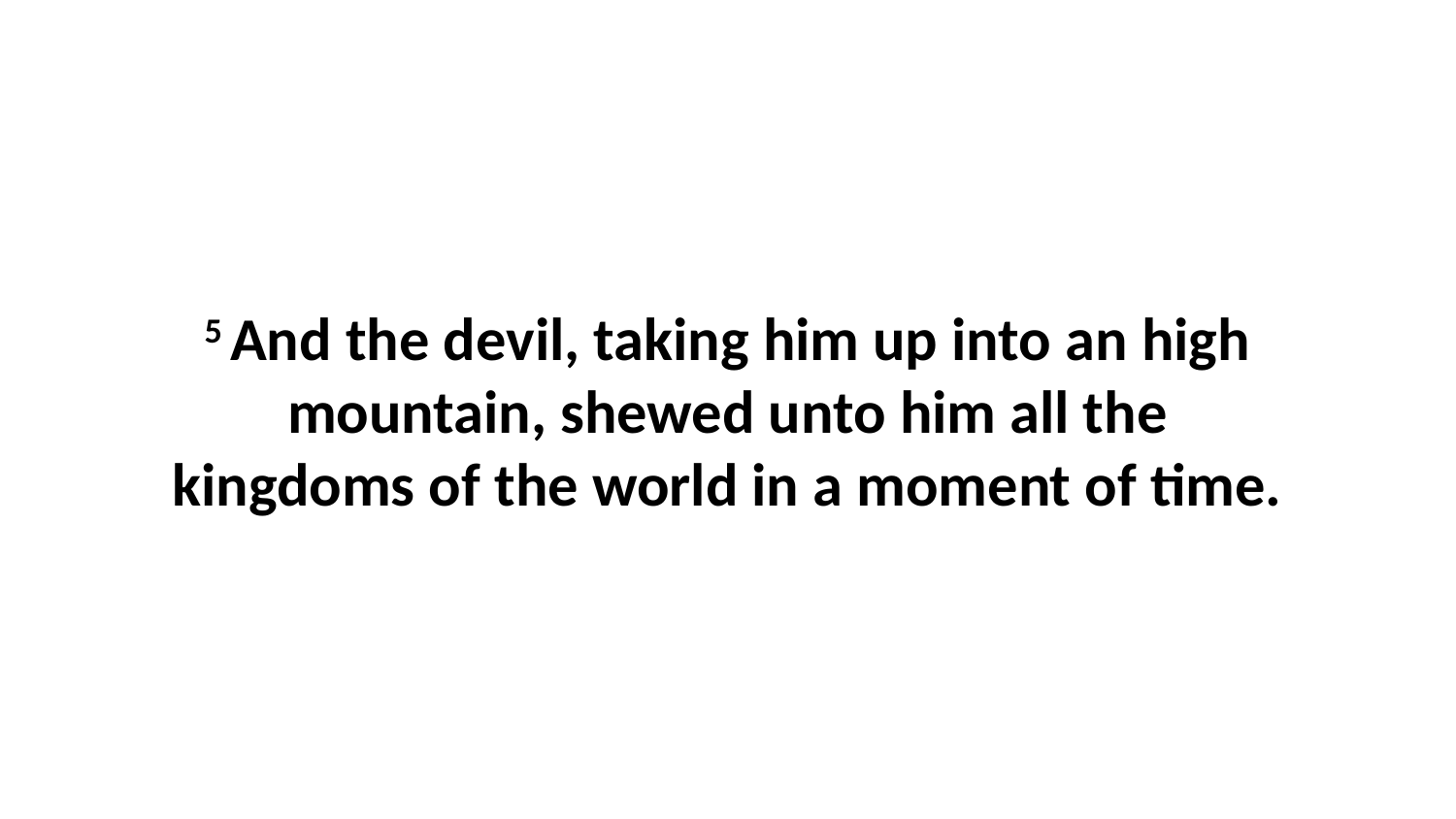

5 And the devil, taking him up into an high mountain, shewed unto him all the kingdoms of the world in a moment of time.